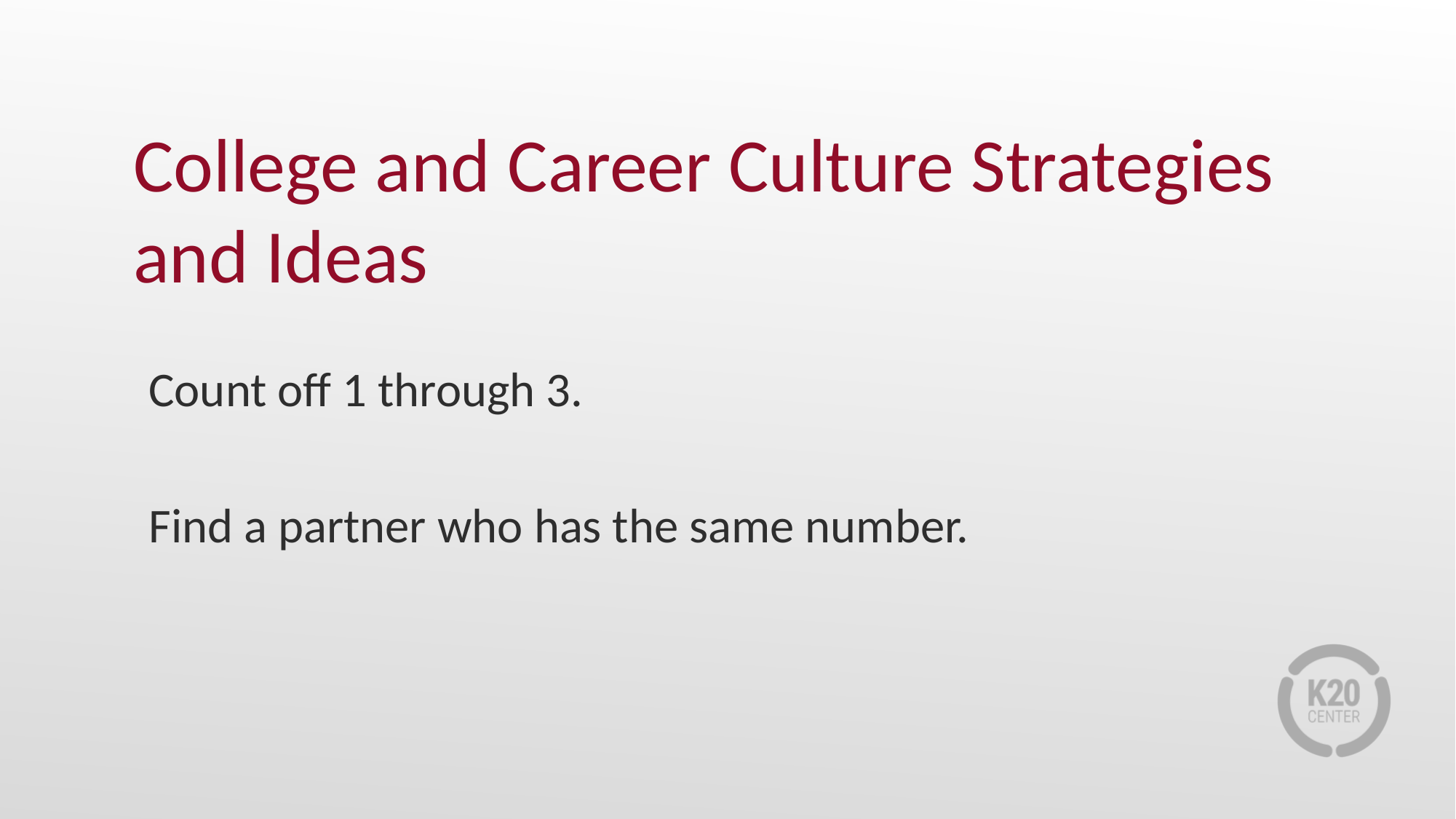

# College and Career Culture Strategies and Ideas
Count off 1 through 3.

Find a partner who has the same number.